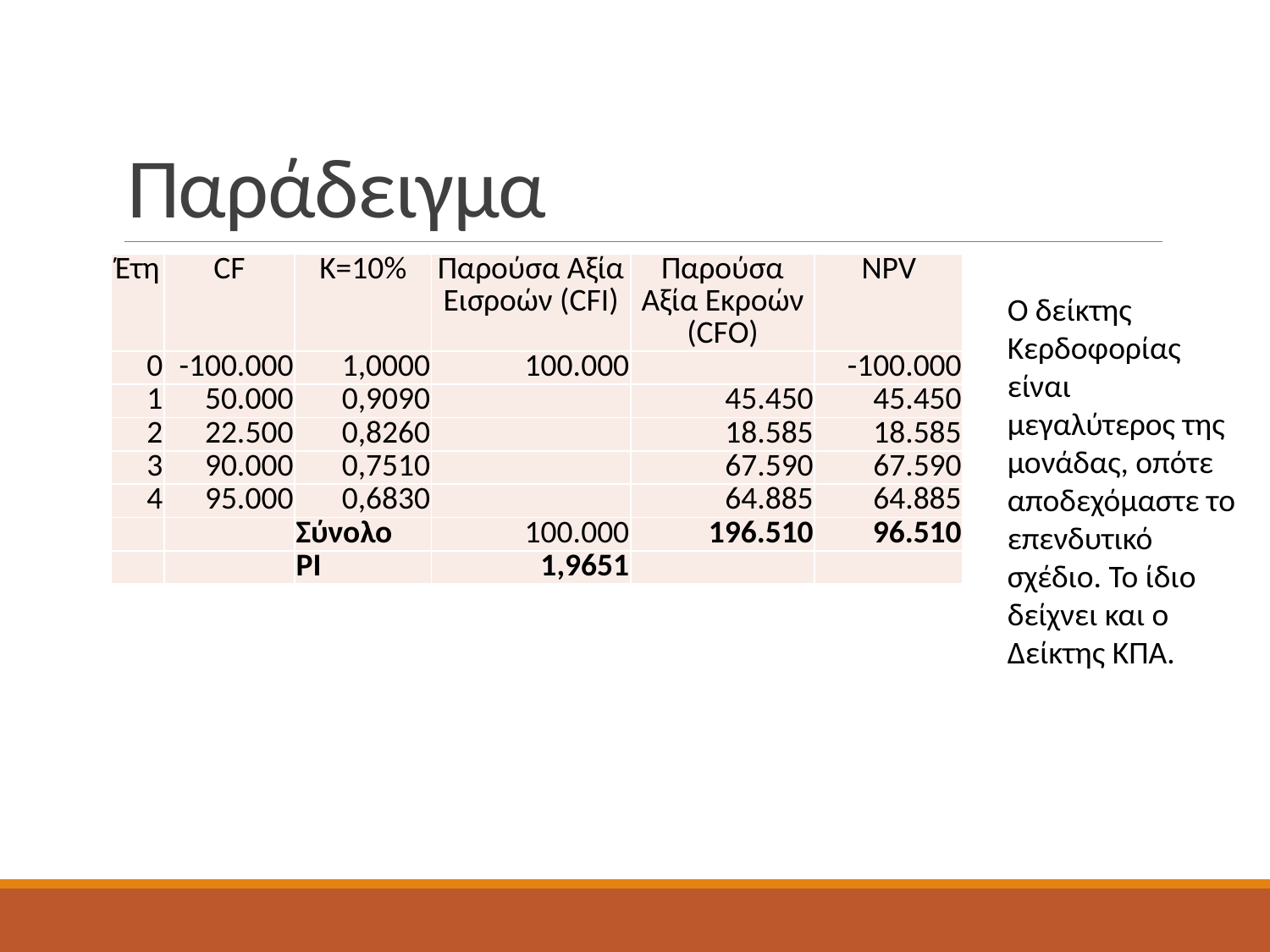

# Παράδειγμα
| Έτη | CF | Κ=10% | Παρούσα Αξία Εισροών (CFI) | Παρούσα Αξία Εκροών (CFO) | NPV |
| --- | --- | --- | --- | --- | --- |
| 0 | -100.000 | 1,0000 | 100.000 |  | -100.000 |
| 1 | 50.000 | 0,9090 |  | 45.450 | 45.450 |
| 2 | 22.500 | 0,8260 |  | 18.585 | 18.585 |
| 3 | 90.000 | 0,7510 |  | 67.590 | 67.590 |
| 4 | 95.000 | 0,6830 |  | 64.885 | 64.885 |
|  |  | Σύνολο | 100.000 | 196.510 | 96.510 |
|  |  | PI | 1,9651 |  |  |
O δείκτης Κερδοφορίας είναι μεγαλύτερος της μονάδας, οπότε αποδεχόμαστε το επενδυτικό σχέδιο. Το ίδιο δείχνει και ο Δείκτης ΚΠΑ.